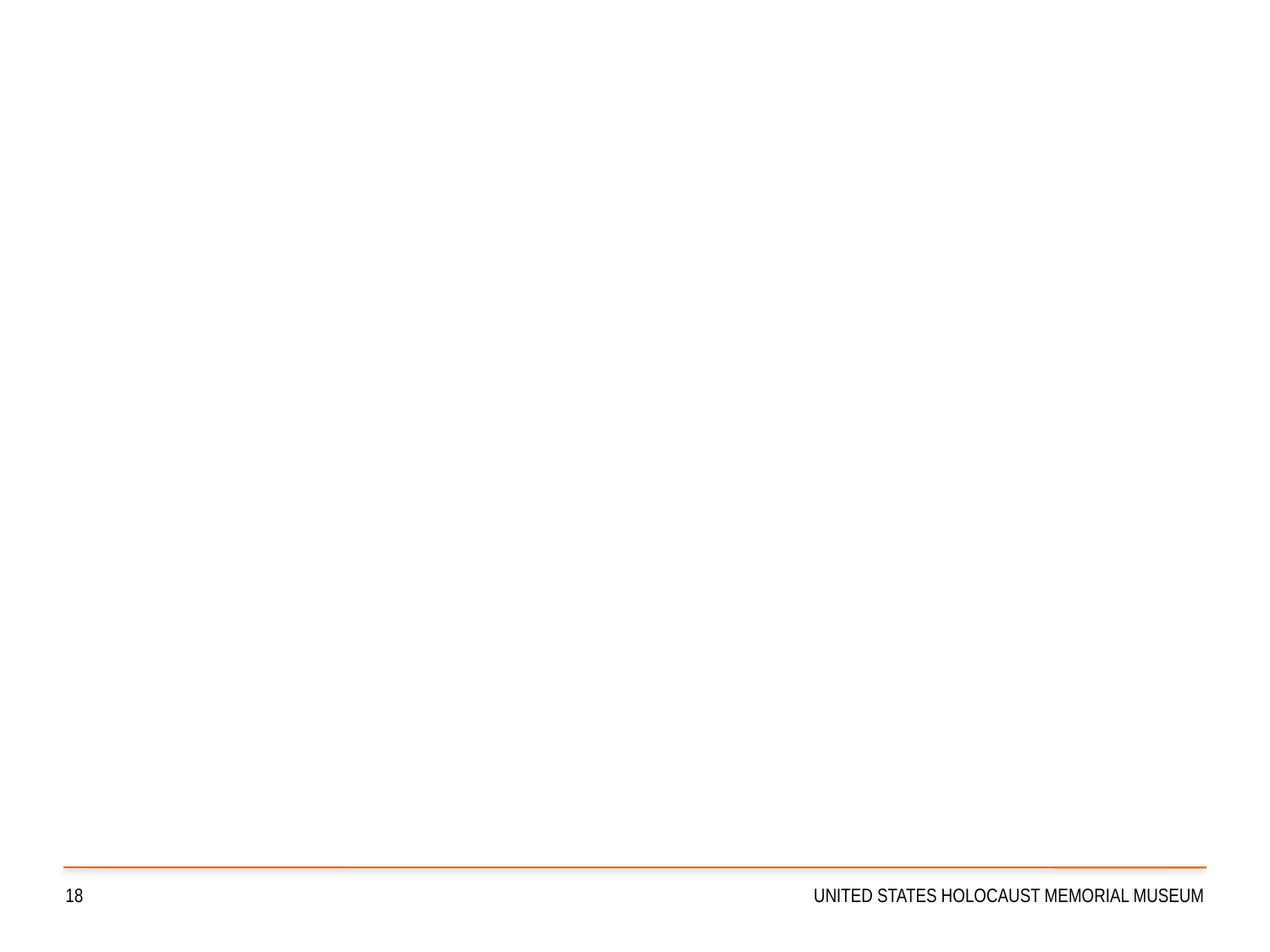

#

18
UNITED STATES HOLOCAUST MEMORIAL MUSEUM